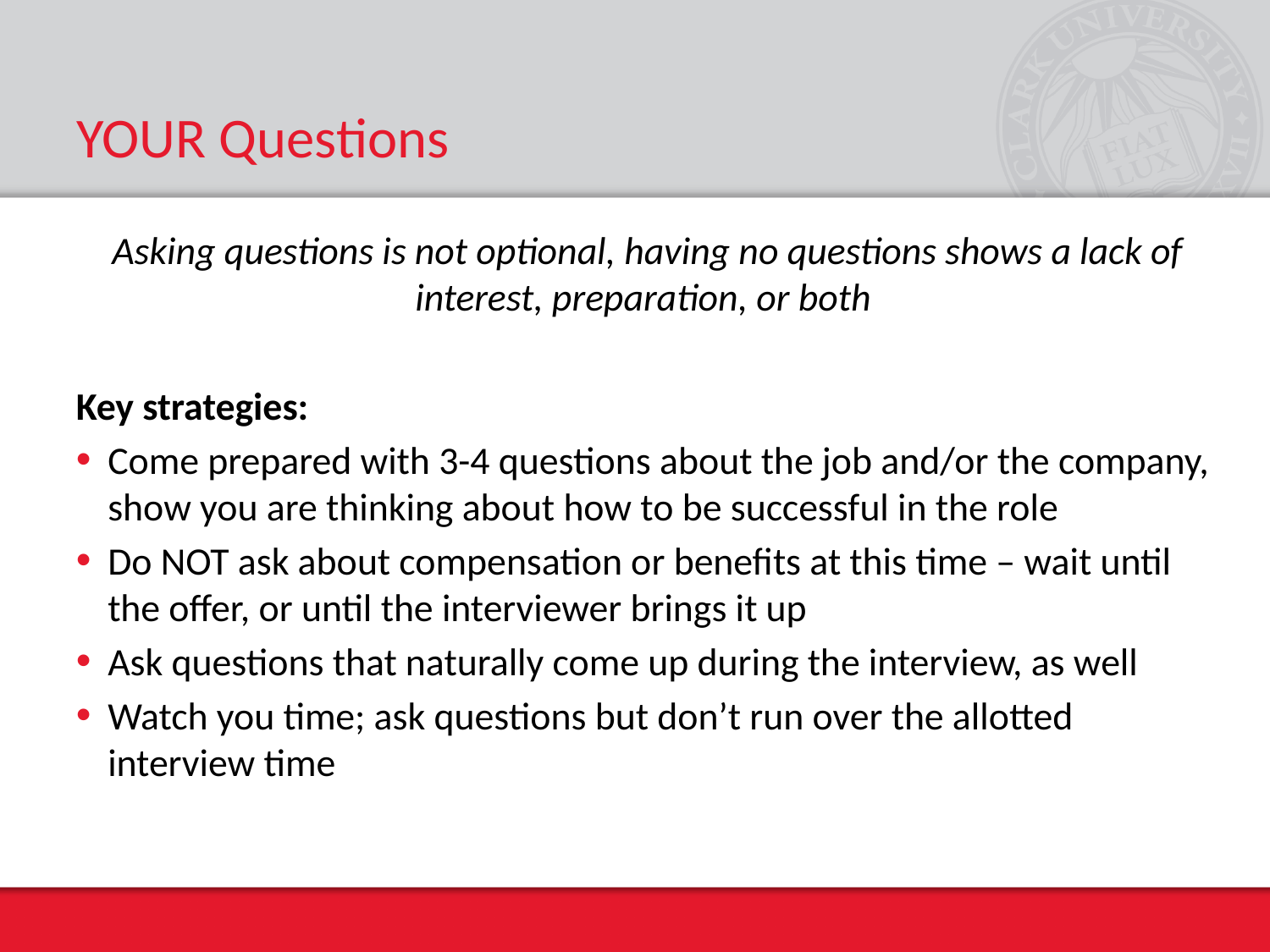

# YOUR Questions
Asking questions is not optional, having no questions shows a lack of interest, preparation, or both

Key strategies:
Come prepared with 3-4 questions about the job and/or the company, show you are thinking about how to be successful in the role
Do NOT ask about compensation or benefits at this time – wait until the offer, or until the interviewer brings it up
Ask questions that naturally come up during the interview, as well
Watch you time; ask questions but don’t run over the allotted interview time